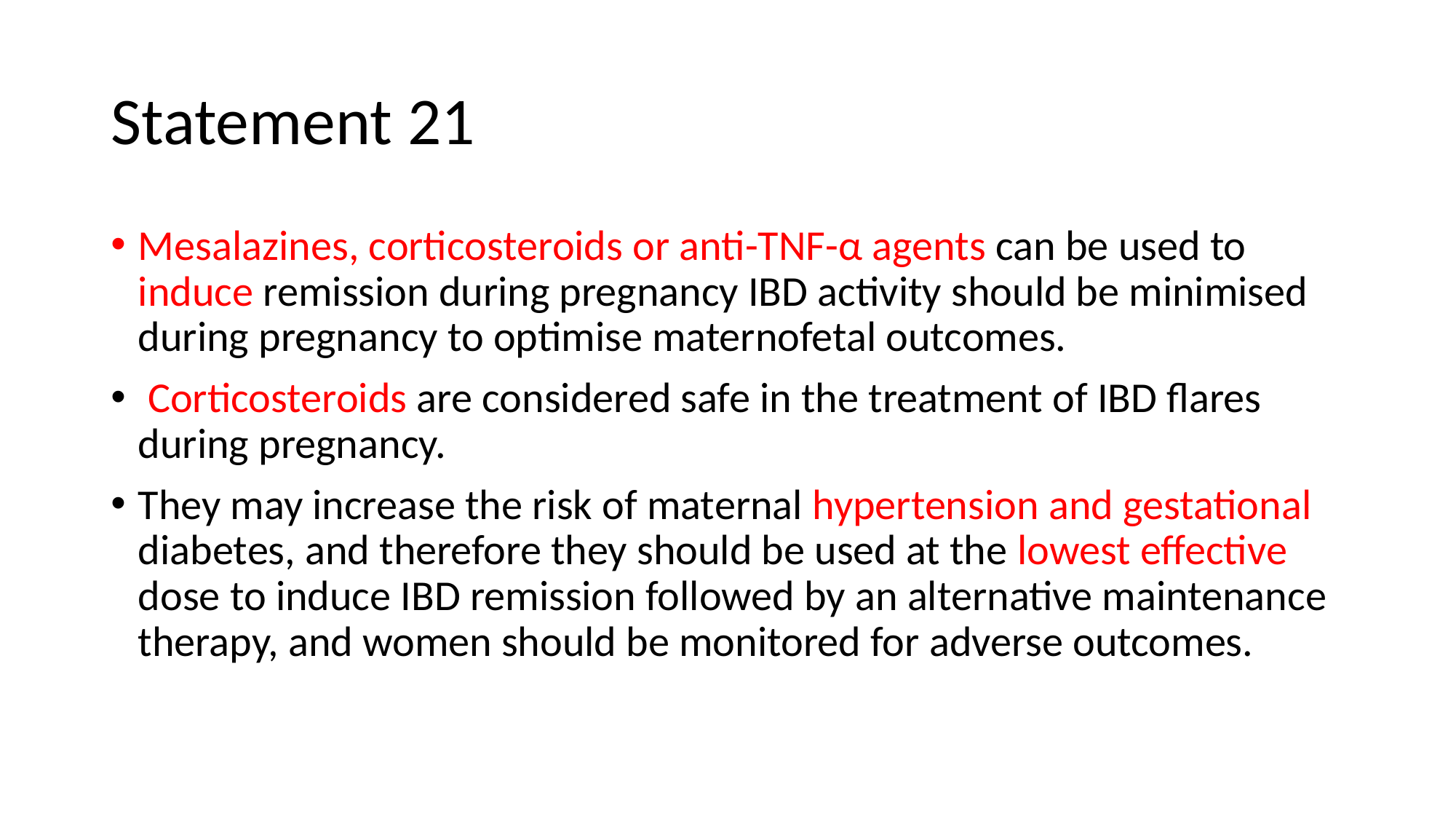

# Statement 21
Mesalazines, corticosteroids or anti-TNF-α agents can be used to induce remission during pregnancy IBD activity should be minimised during pregnancy to optimise maternofetal outcomes.
 Corticosteroids are considered safe in the treatment of IBD flares during pregnancy.
They may increase the risk of maternal hypertension and gestational diabetes, and therefore they should be used at the lowest effective dose to induce IBD remission followed by an alternative maintenance therapy, and women should be monitored for adverse outcomes.